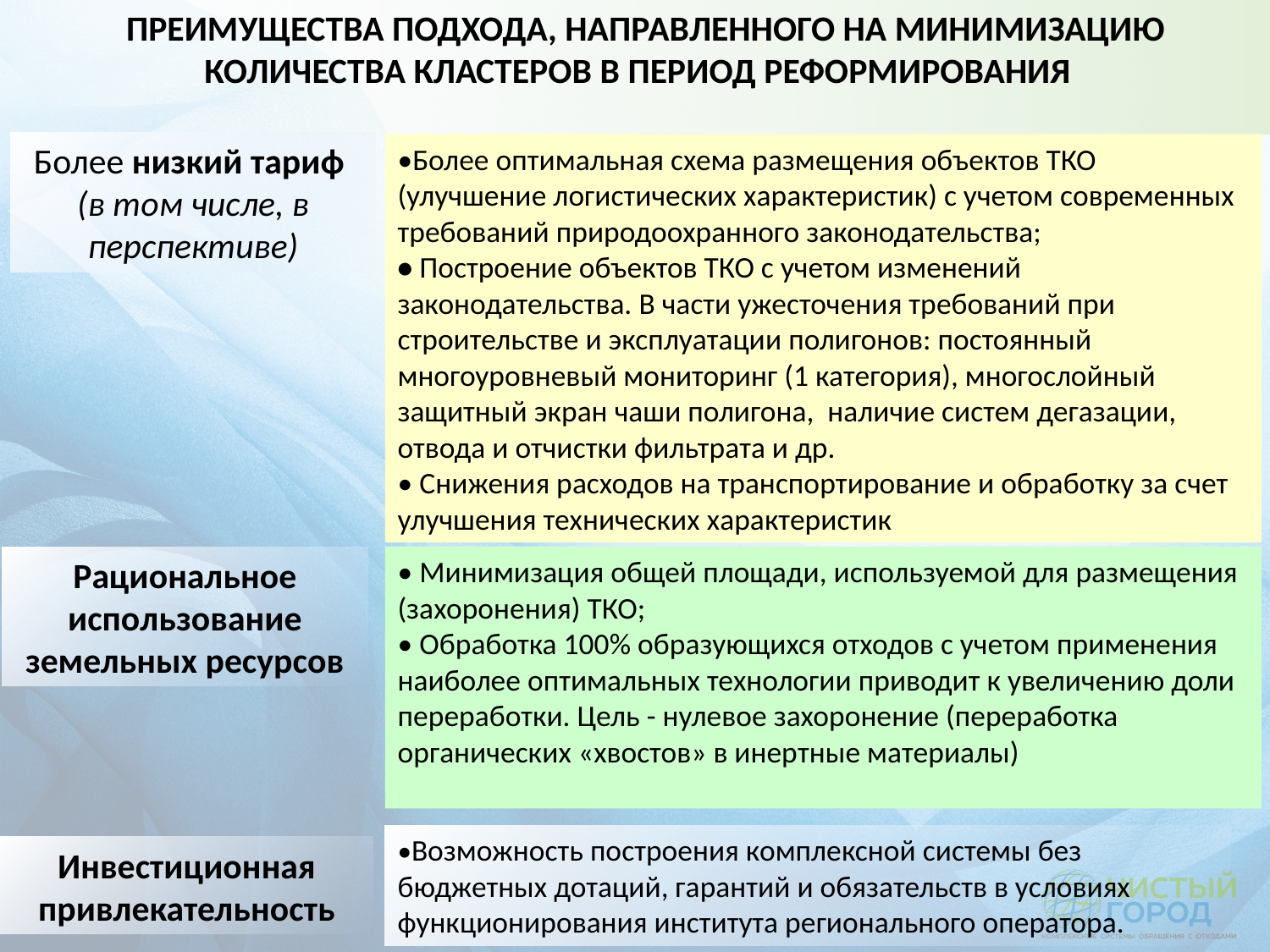

ПРЕИМУЩЕСТВА ПОДХОДА, НАПРАВЛЕННОГО НА МИНИМИЗАЦИЮ КОЛИЧЕСТВА КЛАСТЕРОВ В ПЕРИОД РЕФОРМИРОВАНИЯ

Более низкий тариф
(в том числе, в перспективе)
•Более оптимальная схема размещения объектов ТКО (улучшение логистических характеристик) с учетом современных требований природоохранного законодательства;
• Построение объектов ТКО с учетом изменений законодательства. В части ужесточения требований при строительстве и эксплуатации полигонов: постоянный многоуровневый мониторинг (1 категория), многослойный защитный экран чаши полигона,  наличие систем дегазации, отвода и отчистки фильтрата и др.
• Снижения расходов на транспортирование и обработку за счет улучшения технических характеристик
• Минимизация общей площади, используемой для размещения (захоронения) ТКО;
• Обработка 100% образующихся отходов с учетом применения наиболее оптимальных технологии приводит к увеличению доли переработки. Цель - нулевое захоронение (переработка органических «хвостов» в инертные материалы)

Рациональное использование
земельных ресурсов
•Возможность построения комплексной системы без бюджетных дотаций, гарантий и обязательств в условиях функционирования института регионального оператора.
Инвестиционная привлекательность